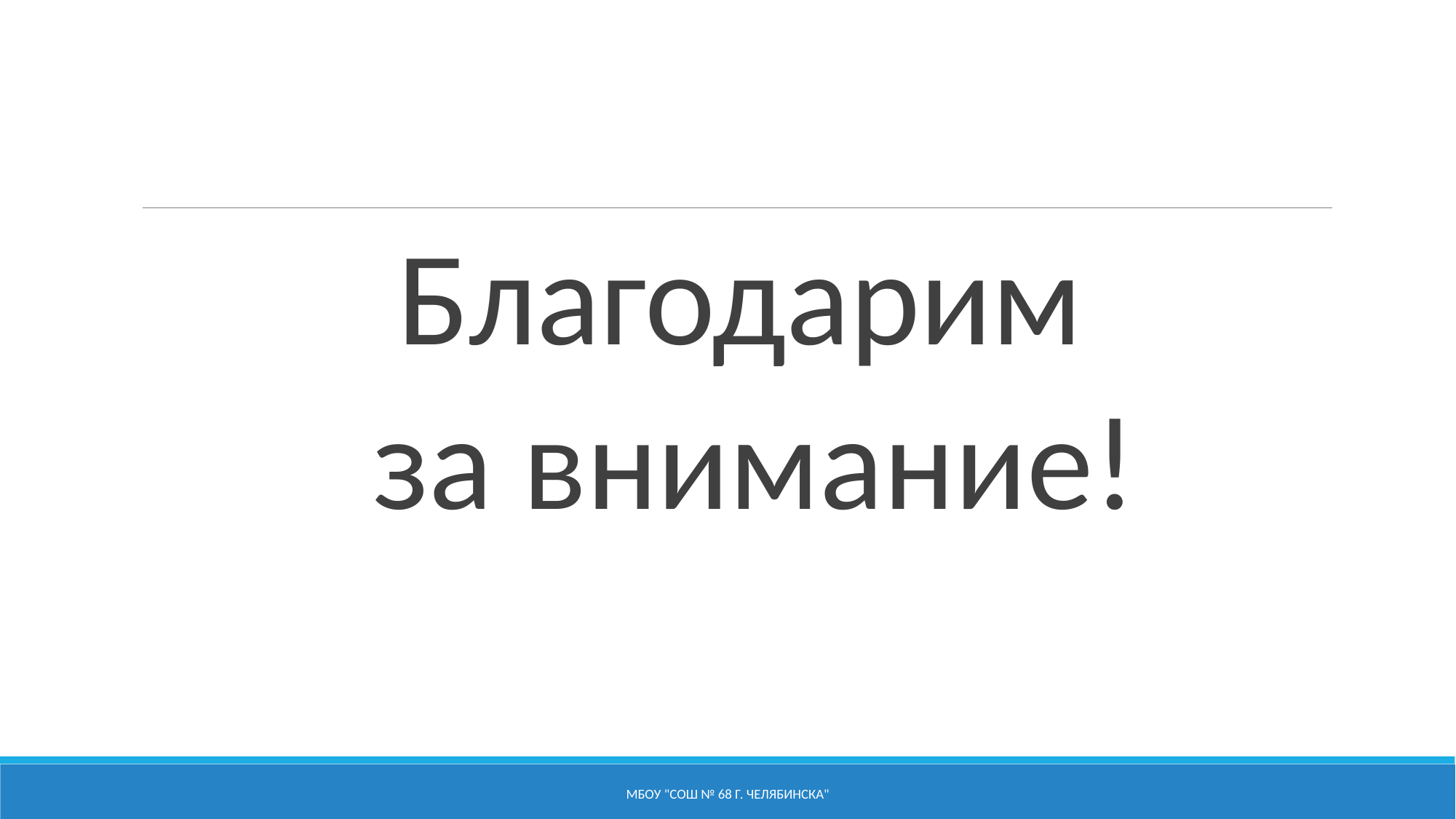

Благодарим
за внимание!
МБОУ "СОШ № 68 г. Челябинска"